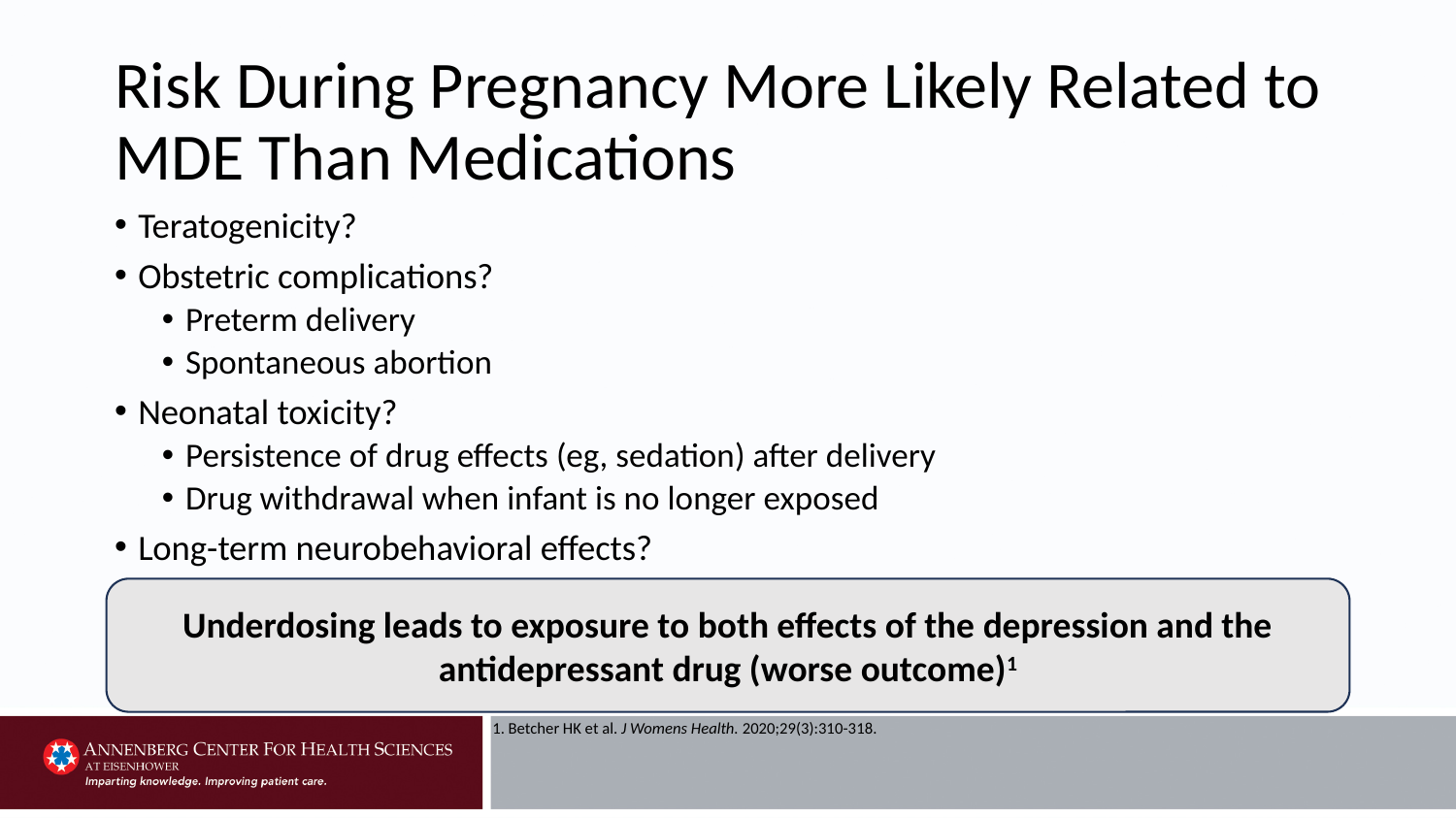

# Risk During Pregnancy More Likely Related to MDE Than Medications
Teratogenicity?
Obstetric complications?
Preterm delivery
Spontaneous abortion
Neonatal toxicity?
Persistence of drug effects (eg, sedation) after delivery
Drug withdrawal when infant is no longer exposed
Long-term neurobehavioral effects?
Underdosing leads to exposure to both effects of the depression and the antidepressant drug (worse outcome)1
1. Betcher HK et al. J Womens Health. 2020;29(3):310-318.